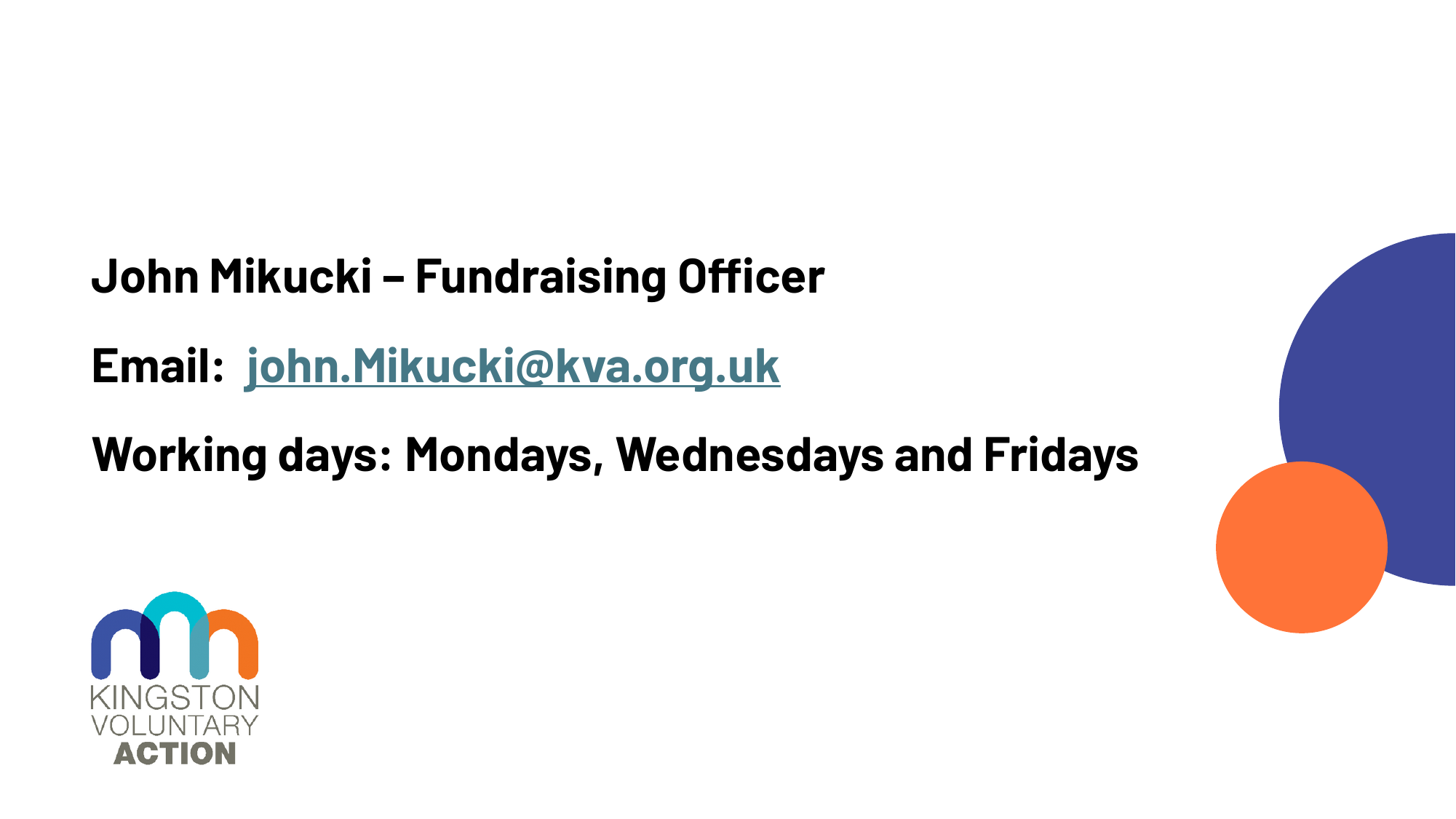

John Mikucki – Fundraising Officer

Email:  john.Mikucki@kva.org.uk

Working days: Mondays, Wednesdays and Fridays